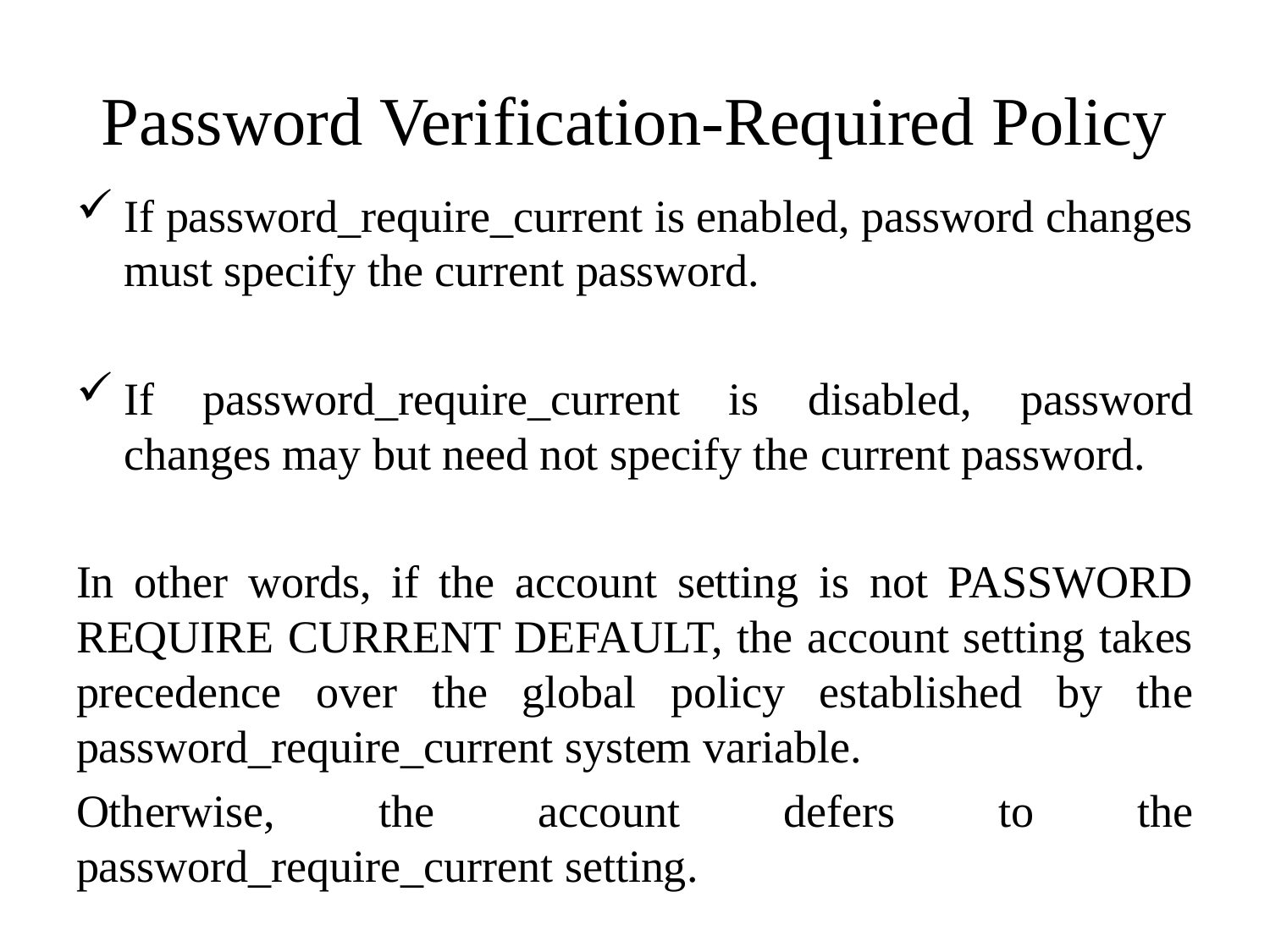

# Password Verification-Required Policy
If password_require_current is enabled, password changes must specify the current password.

If password_require_current is disabled, password changes may but need not specify the current password.

In other words, if the account setting is not PASSWORD REQUIRE CURRENT DEFAULT, the account setting takes precedence over the global policy established by the password_require_current system variable.
Otherwise, the account defers to the password_require_current setting.